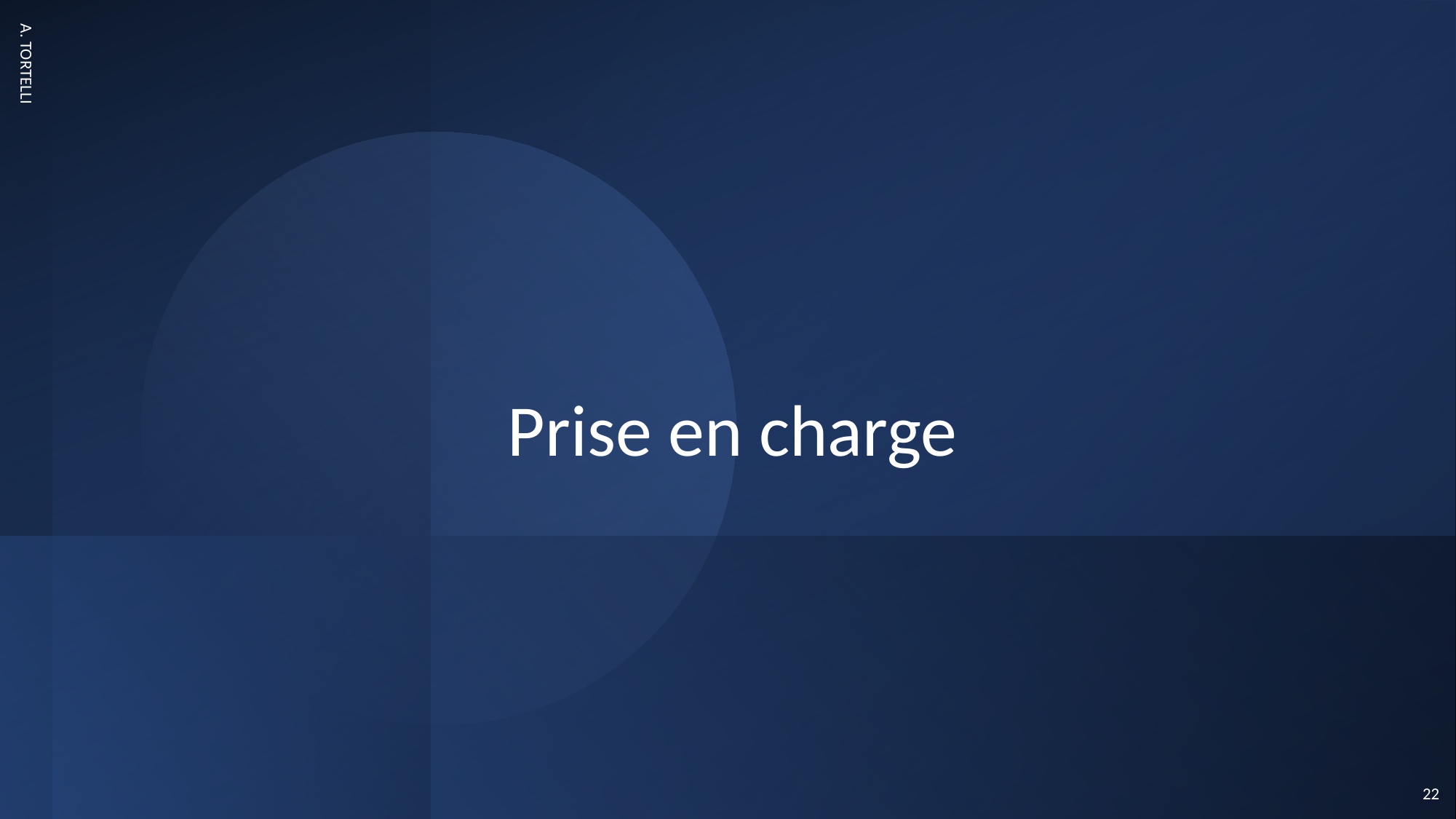

# Prise en charge

A. TORTELLI

22